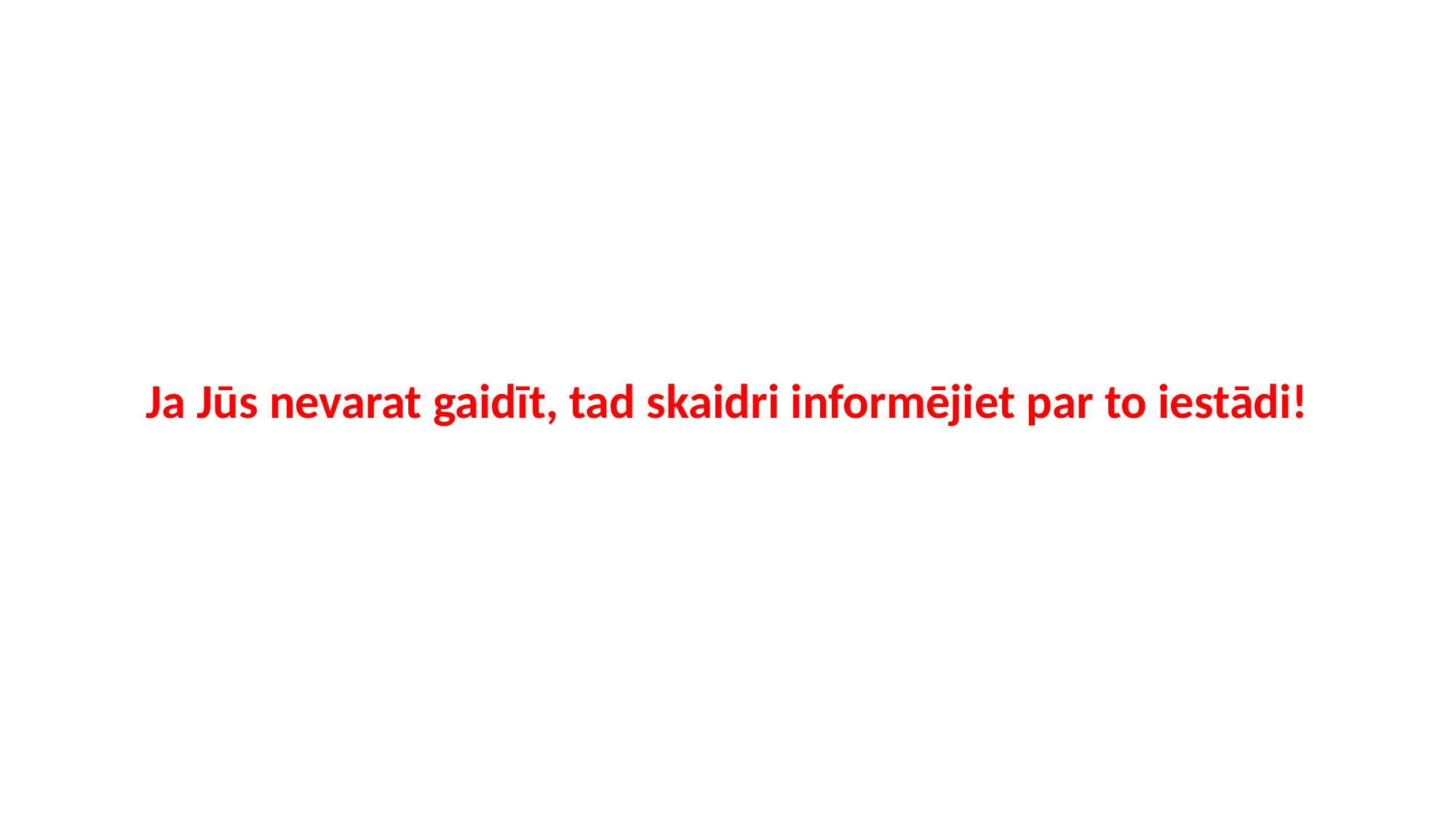

Ja Jūs nevarat gaidīt, tad skaidri informējiet par to iestādi!